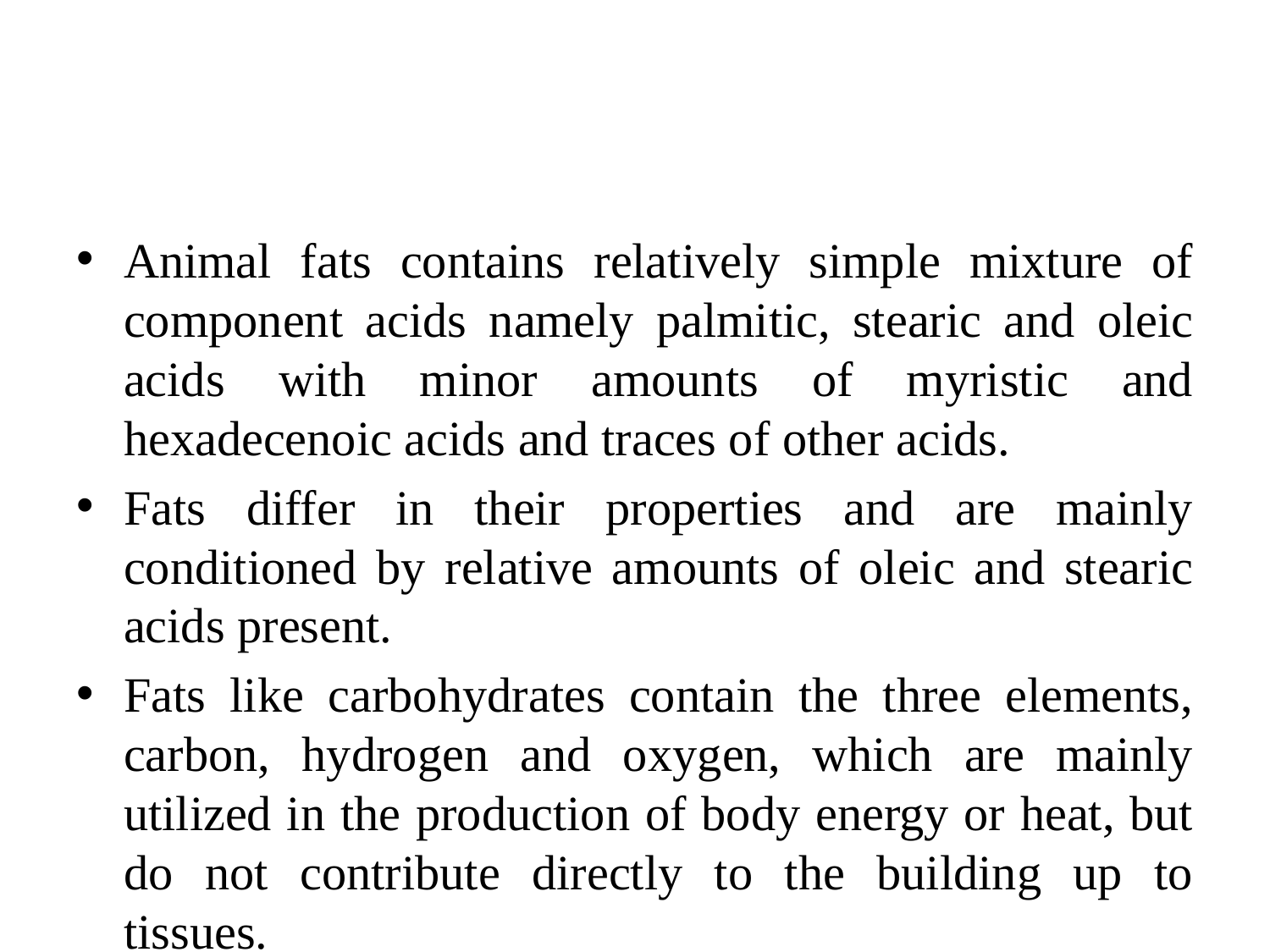

#
Animal fats contains relatively simple mixture of component acids namely palmitic, stearic and oleic acids with minor amounts of myristic and hexadecenoic acids and traces of other acids.
Fats differ in their properties and are mainly conditioned by relative amounts of oleic and stearic acids present.
Fats like carbohydrates contain the three elements, carbon, hydrogen and oxygen, which are mainly utilized in the production of body energy or heat, but do not contribute directly to the building up to tissues.